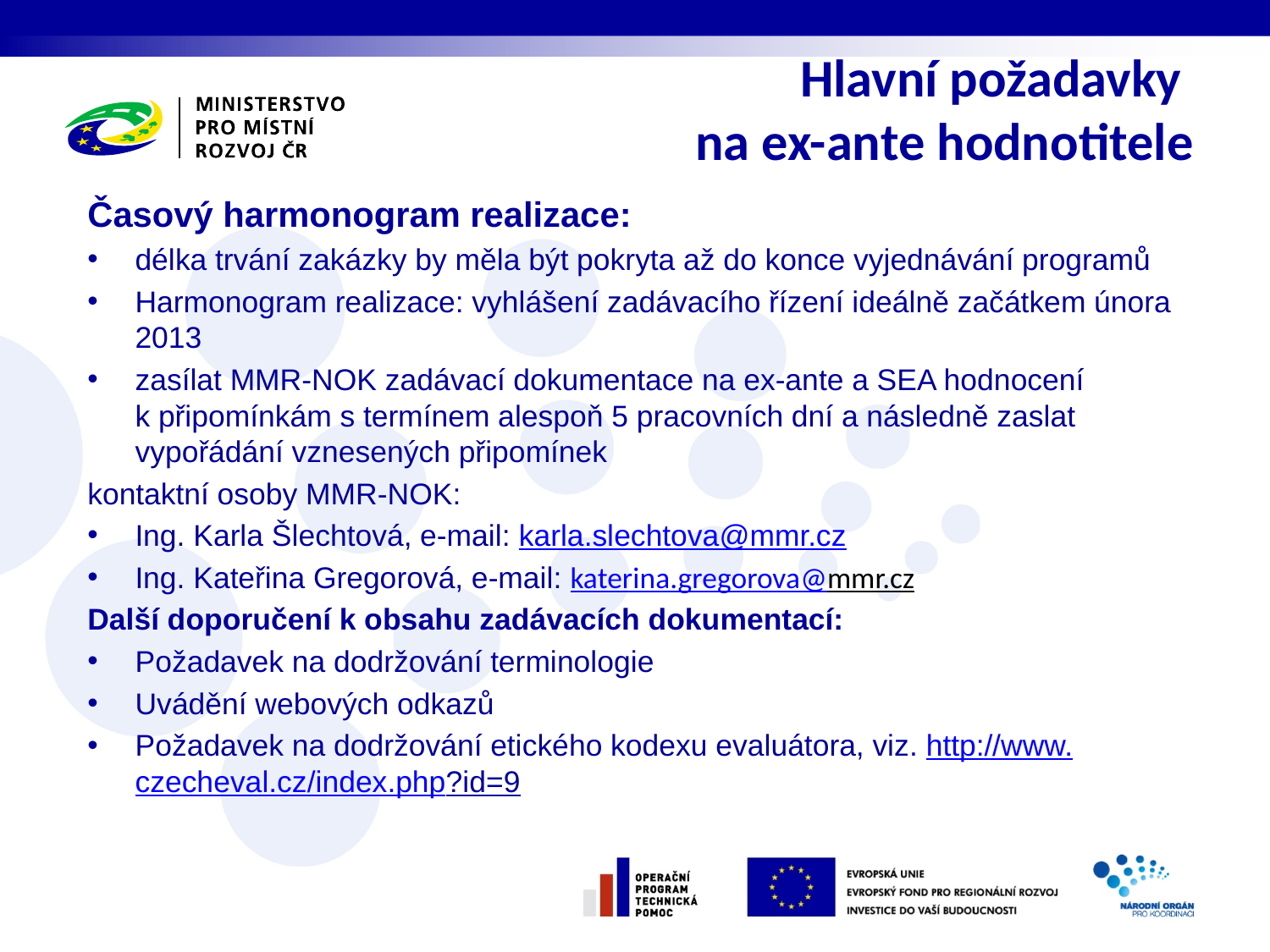

# Hlavní požadavky na ex-ante hodnotitele
Časový harmonogram realizace:
délka trvání zakázky by měla být pokryta až do konce vyjednávání programů
Harmonogram realizace: vyhlášení zadávacího řízení ideálně začátkem února 2013
zasílat MMR-NOK zadávací dokumentace na ex-ante a SEA hodnocení k připomínkám s termínem alespoň 5 pracovních dní a následně zaslat vypořádání vznesených připomínek
kontaktní osoby MMR-NOK:
Ing. Karla Šlechtová, e-mail: karla.slechtova@mmr.cz
Ing. Kateřina Gregorová, e-mail: katerina.gregorova@mmr.cz
Další doporučení k obsahu zadávacích dokumentací:
Požadavek na dodržování terminologie
Uvádění webových odkazů
Požadavek na dodržování etického kodexu evaluátora, viz. http://www.czecheval.cz/index.php?id=9